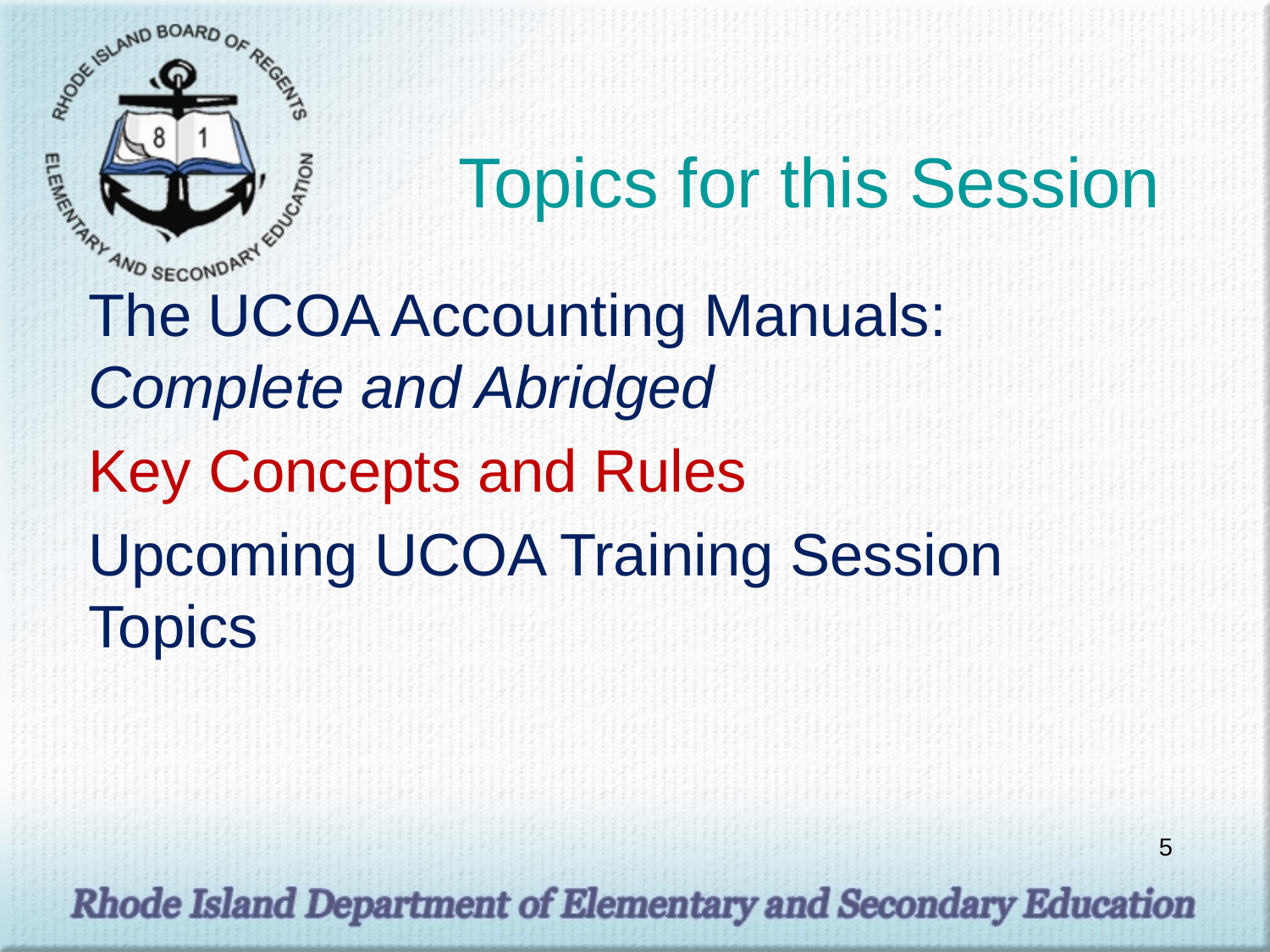

# Topics for this Session

The UCOA Accounting Manuals: Complete and Abridged
Key Concepts and Rules
Upcoming UCOA Training Session Topics
5